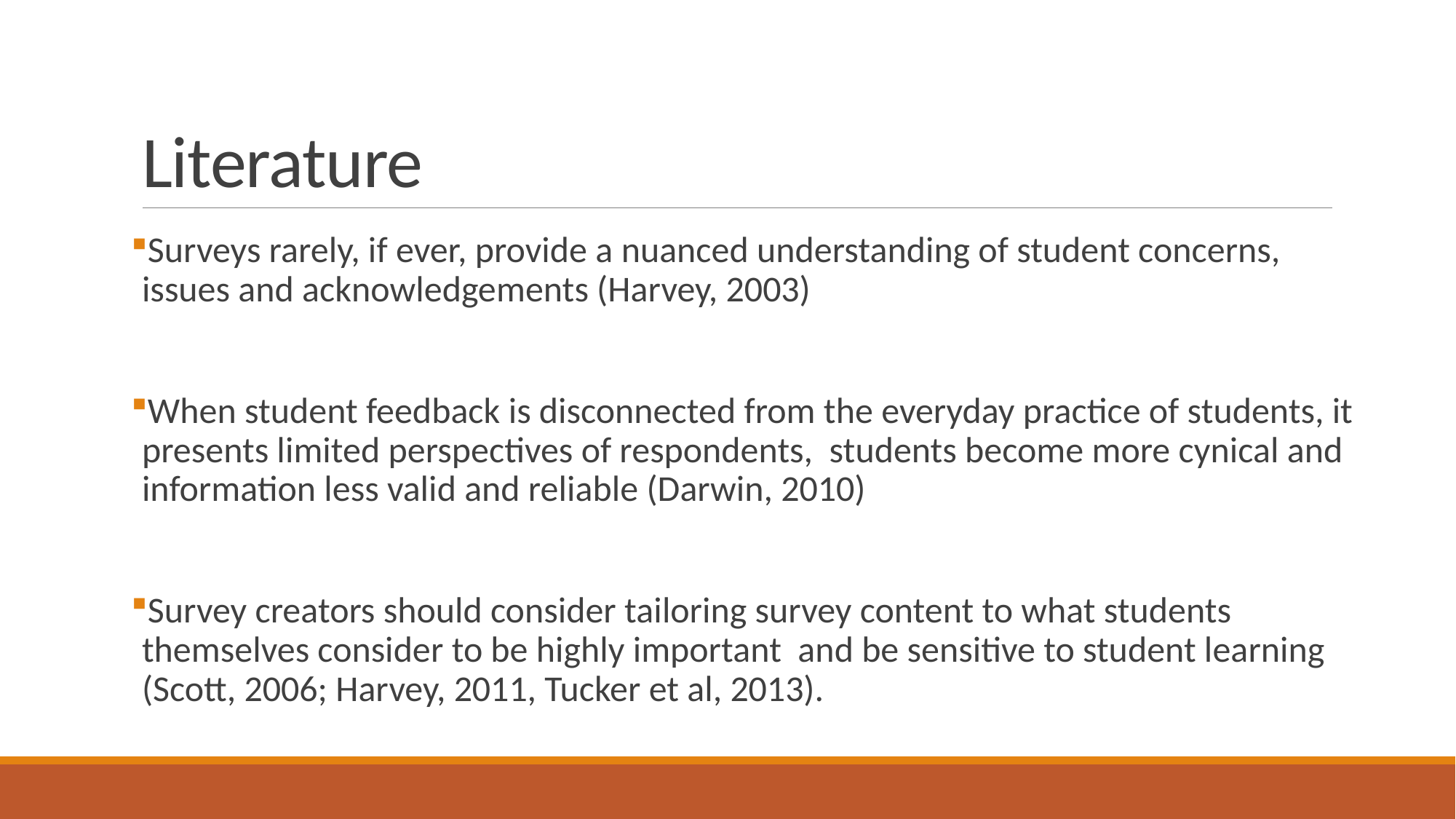

# Literature
Surveys rarely, if ever, provide a nuanced understanding of student concerns, issues and acknowledgements (Harvey, 2003)

When student feedback is disconnected from the everyday practice of students, it presents limited perspectives of respondents,  students become more cynical and information less valid and reliable (Darwin, 2010)

Survey creators should consider tailoring survey content to what students themselves consider to be highly important  and be sensitive to student learning (Scott, 2006; Harvey, 2011, Tucker et al, 2013).